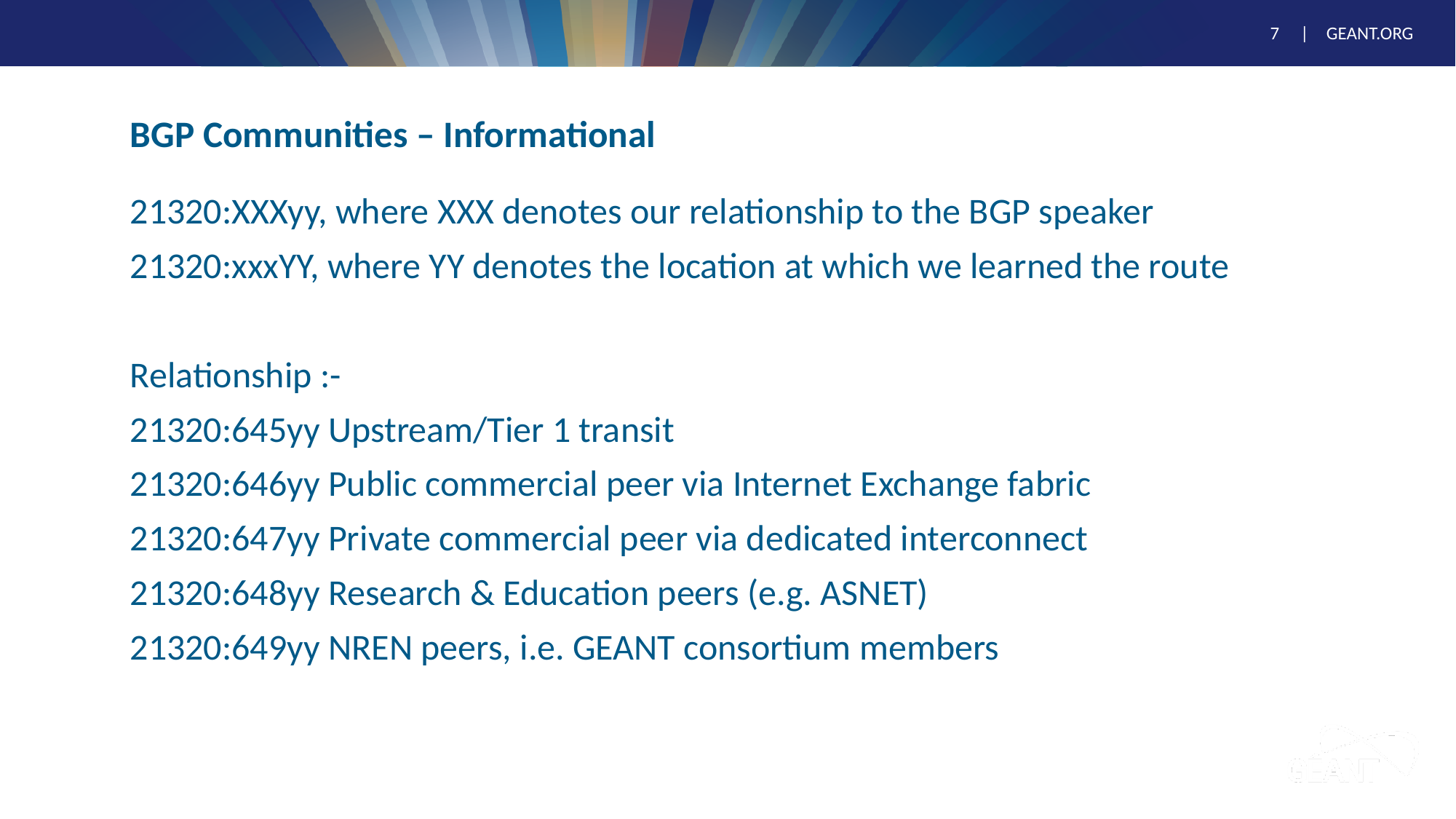

# BGP Communities – Informational
21320:XXXyy, where XXX denotes our relationship to the BGP speaker
21320:xxxYY, where YY denotes the location at which we learned the route

Relationship :-
21320:645yy Upstream/Tier 1 transit
21320:646yy Public commercial peer via Internet Exchange fabric
21320:647yy Private commercial peer via dedicated interconnect
21320:648yy Research & Education peers (e.g. ASNET)
21320:649yy NREN peers, i.e. GEANT consortium members